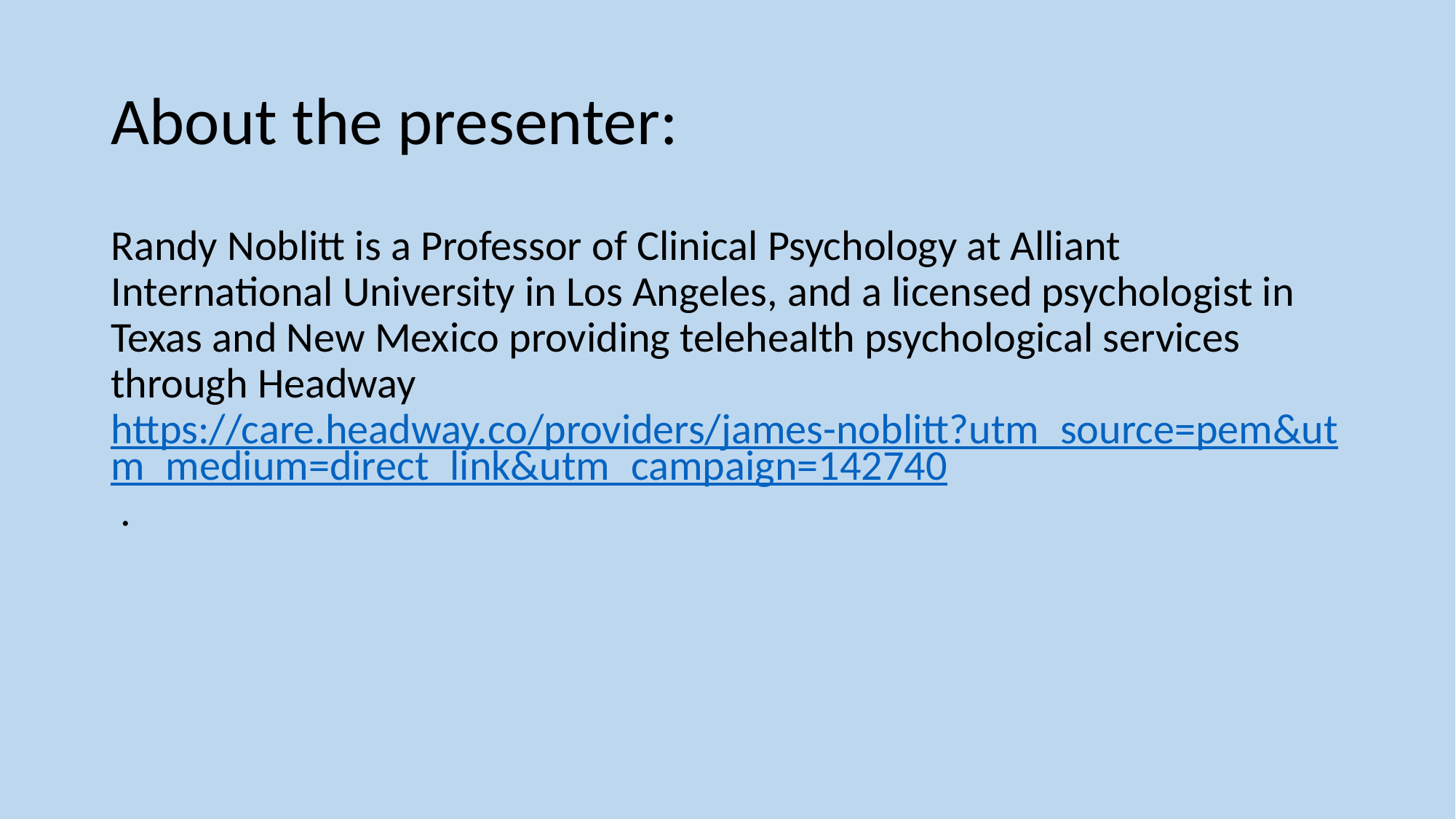

# About the presenter:
Randy Noblitt is a Professor of Clinical Psychology at Alliant International University in Los Angeles, and a licensed psychologist in Texas and New Mexico providing telehealth psychological services through Headway https://care.headway.co/providers/james-noblitt?utm_source=pem&utm_medium=direct_link&utm_campaign=142740 .